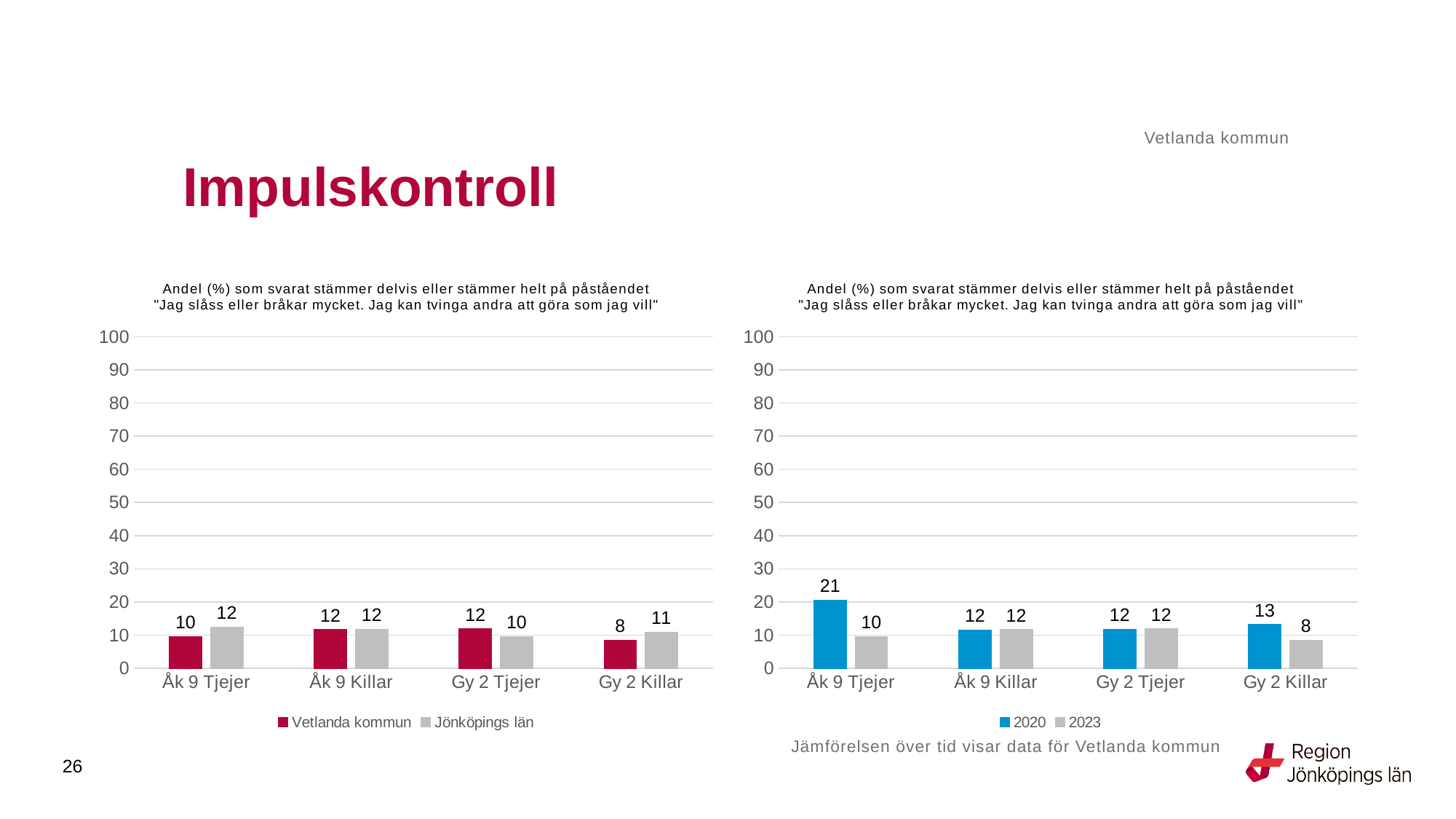

Vetlanda kommun
# Impulskontroll

### Chart: Andel (%) som svarat stämmer delvis eller stämmer helt på påståendet "Jag slåss eller bråkar mycket. Jag kan tvinga andra att göra som jag vill"

| Category | Vetlanda kommun | Jönköpings län |
|---|---|---|
| Åk 9 Tjejer | 9.5238 | 12.412 |
| Åk 9 Killar | 11.6788 | 11.7761 |
| Gy 2 Tjejer | 11.9266 | 9.5918 |
| Gy 2 Killar | 8.4746 | 10.8466 |

### Chart: Andel (%) som svarat stämmer delvis eller stämmer helt på påståendet "Jag slåss eller bråkar mycket. Jag kan tvinga andra att göra som jag vill"

| Category | 2020 | 2023 |
|---|---|---|
| Åk 9 Tjejer | 20.5607 | 9.5238 |
| Åk 9 Killar | 11.5702 | 11.6788 |
| Gy 2 Tjejer | 11.7117 | 11.9266 |
| Gy 2 Killar | 13.245 | 8.4746 |
Jämförelsen över tid visar data för Vetlanda kommun
26